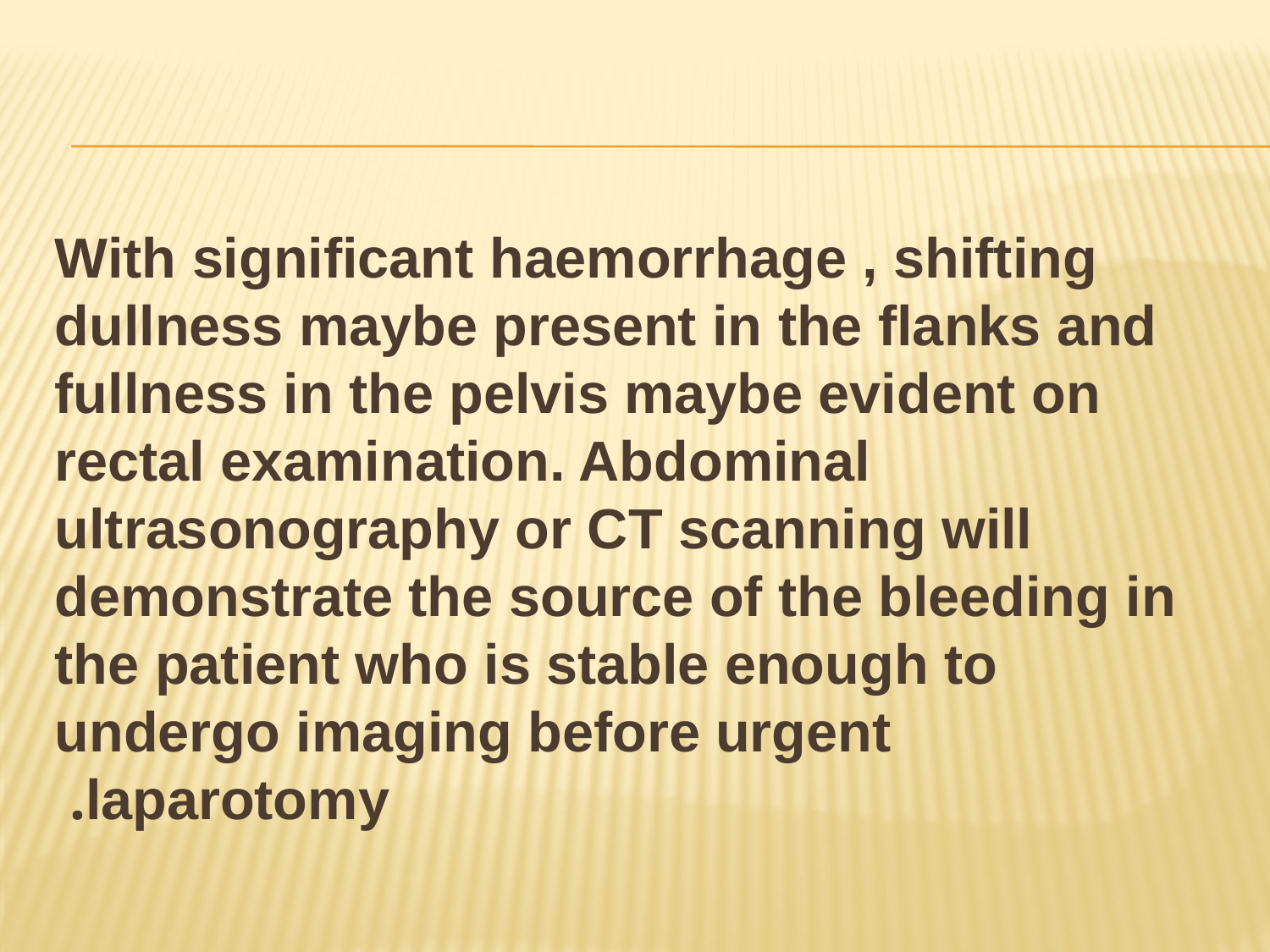

#
With significant haemorrhage , shifting dullness maybe present in the flanks and fullness in the pelvis maybe evident on rectal examination. Abdominal ultrasonography or CT scanning will demonstrate the source of the bleeding in the patient who is stable enough to undergo imaging before urgent laparotomy.